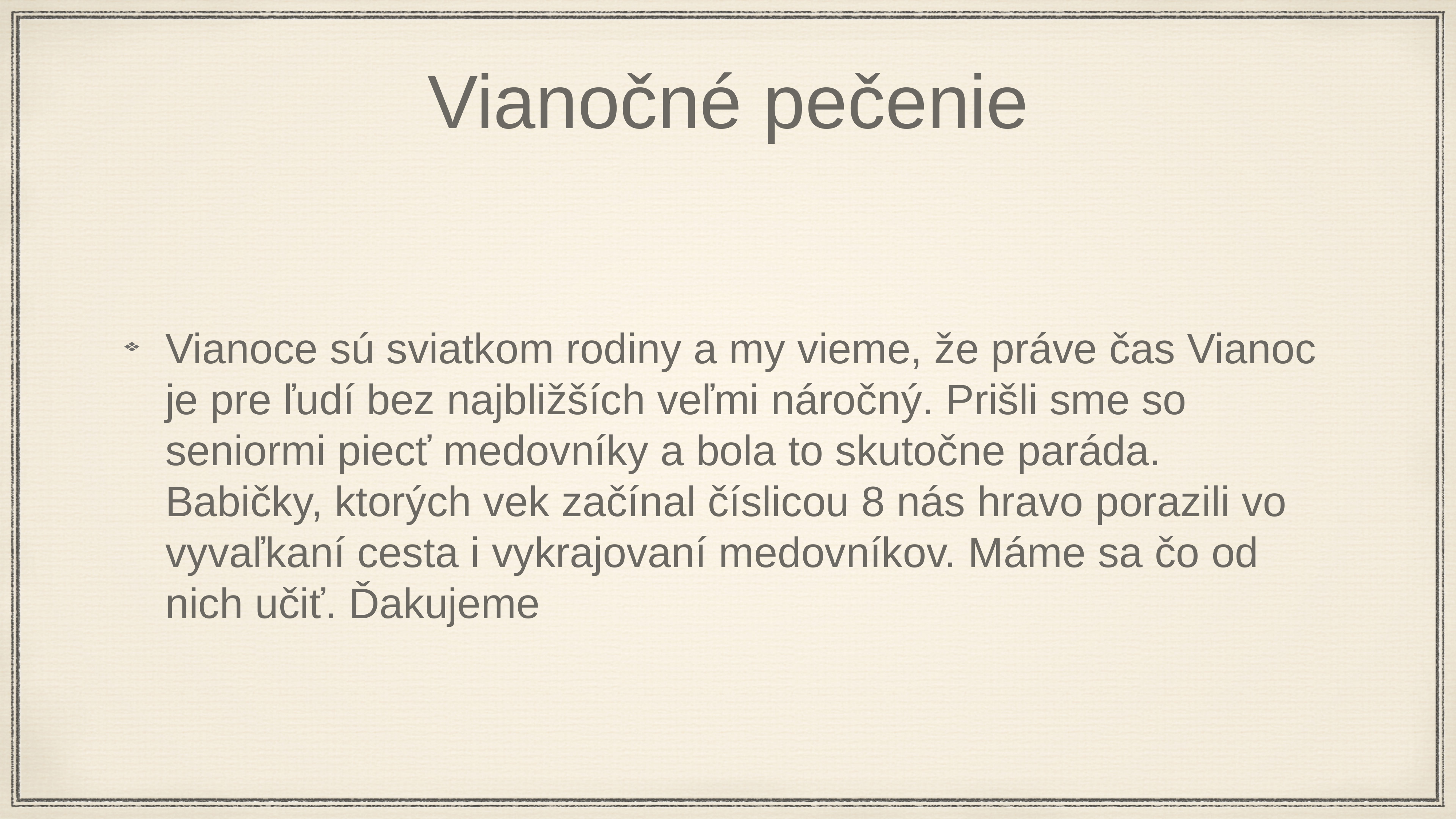

# Vianočné pečenie
Vianoce sú sviatkom rodiny a my vieme, že práve čas Vianoc je pre ľudí bez najbližších veľmi náročný. Prišli sme so seniormi piecť medovníky a bola to skutočne paráda. Babičky, ktorých vek začínal číslicou 8 nás hravo porazili vo vyvaľkaní cesta i vykrajovaní medovníkov. Máme sa čo od nich učiť. Ďakujeme